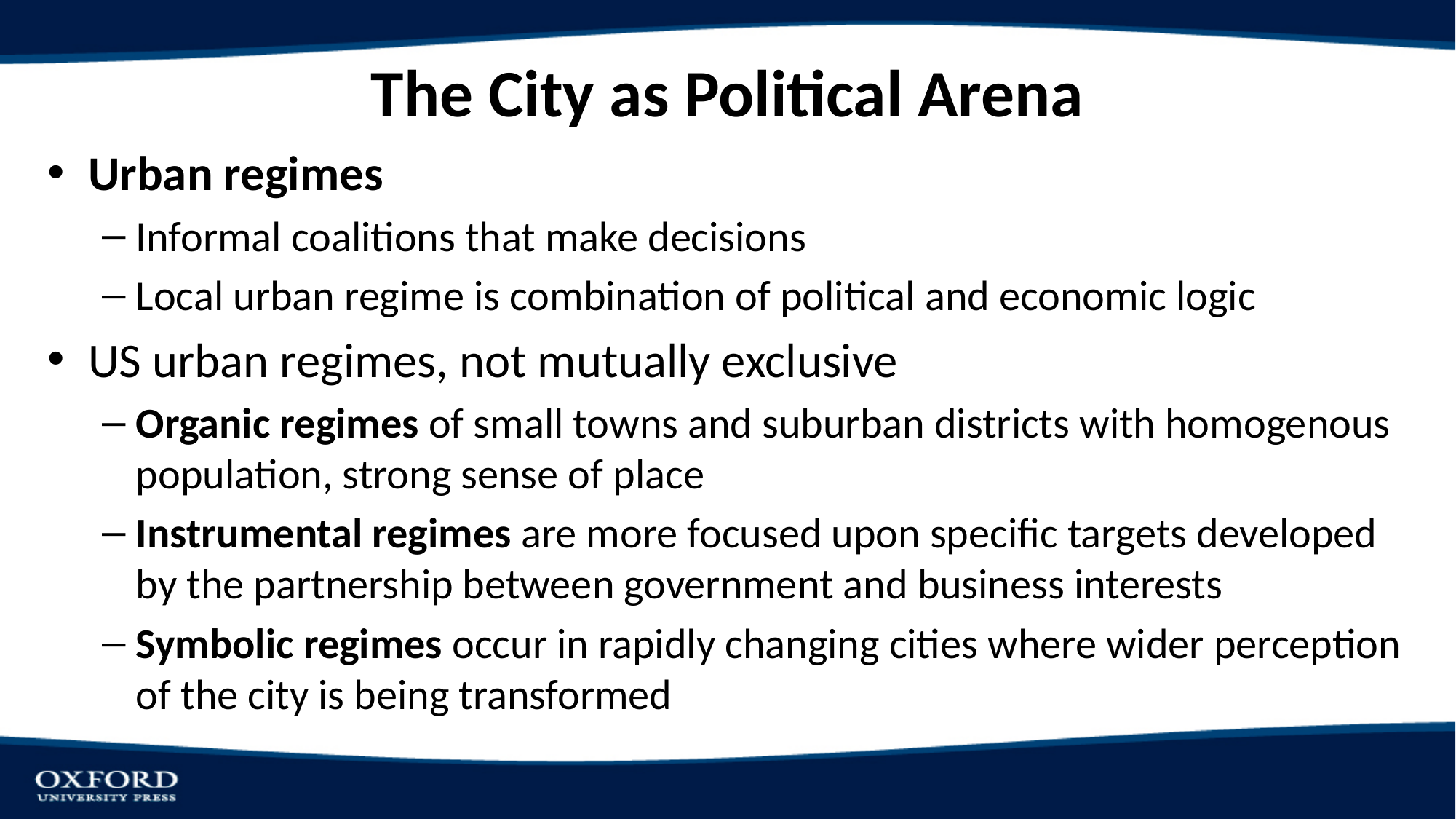

# The City as Political Arena
Urban regimes
Informal coalitions that make decisions
Local urban regime is combination of political and economic logic
US urban regimes, not mutually exclusive
Organic regimes of small towns and suburban districts with homogenous population, strong sense of place
Instrumental regimes are more focused upon specific targets developed by the partnership between government and business interests
Symbolic regimes occur in rapidly changing cities where wider perception of the city is being transformed